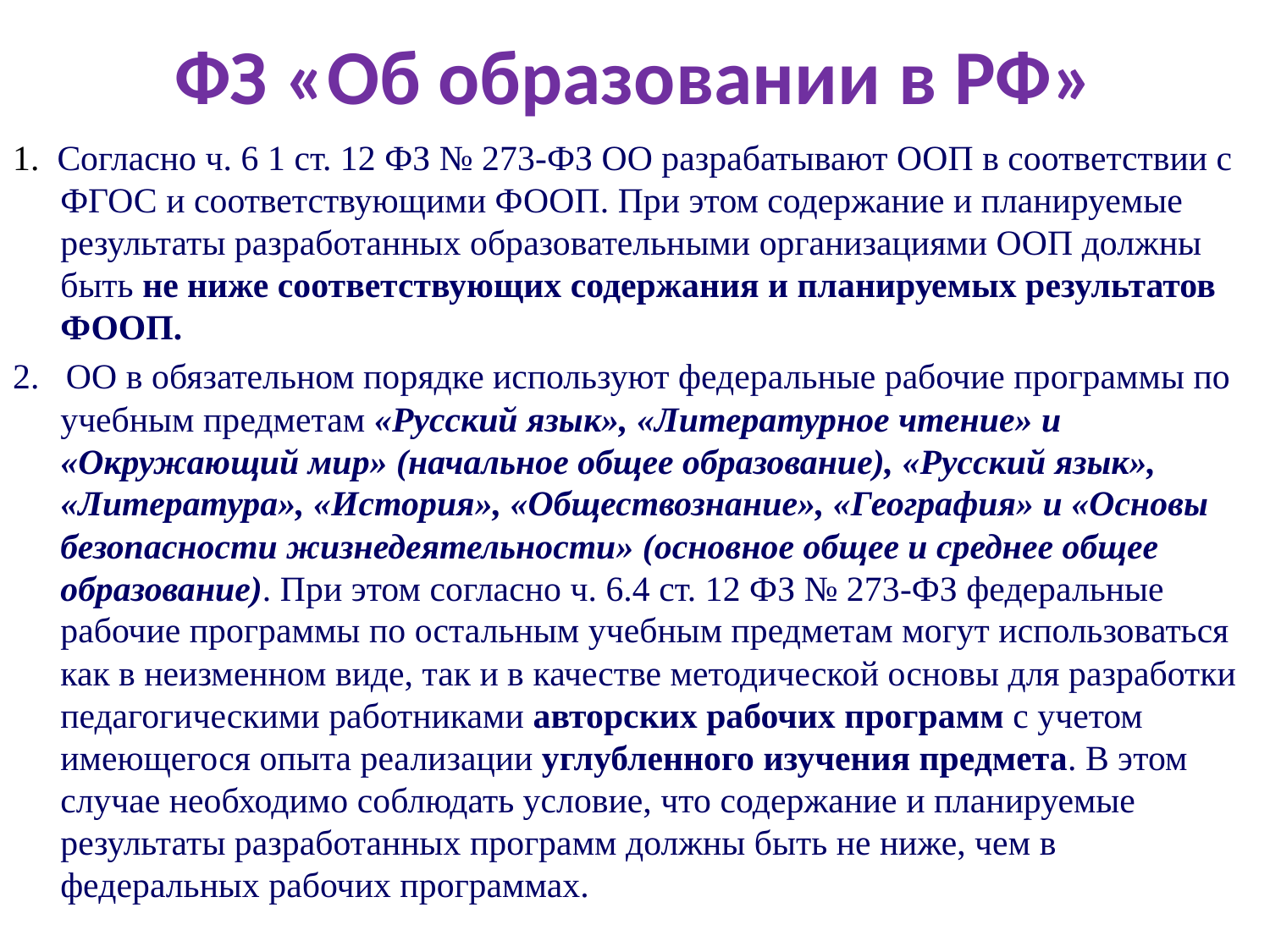

# ФЗ «Об образовании в РФ»
1.  Согласно ч. 6 1 ст. 12 ФЗ № 273-ФЗ ОО разрабатывают ООП в соответствии с ФГОС и соответствующими ФООП. При этом содержание и планируемые результаты разработанных образовательными организациями ООП должны быть не ниже соответствующих содержания и планируемых результатов ФООП.
2.   ОО в обязательном порядке используют федеральные рабочие программы по учебным предметам «Русский язык», «Литературное чтение» и «Окружающий мир» (начальное общее образование), «Русский язык», «Литература», «История», «Обществознание», «География» и «Основы безопасности жизнедеятельности» (основное общее и среднее общее образование). При этом согласно ч. 6.4 ст. 12 ФЗ № 273-ФЗ федеральные рабочие программы по остальным учебным предметам могут использоваться как в неизменном виде, так и в качестве методической основы для разработки педагогическими работниками авторских рабочих программ с учетом имеющегося опыта реализации углубленного изучения предмета. В этом случае необходимо соблюдать условие, что содержание и планируемые результаты разработанных программ должны быть не ниже, чем в федеральных рабочих программах.